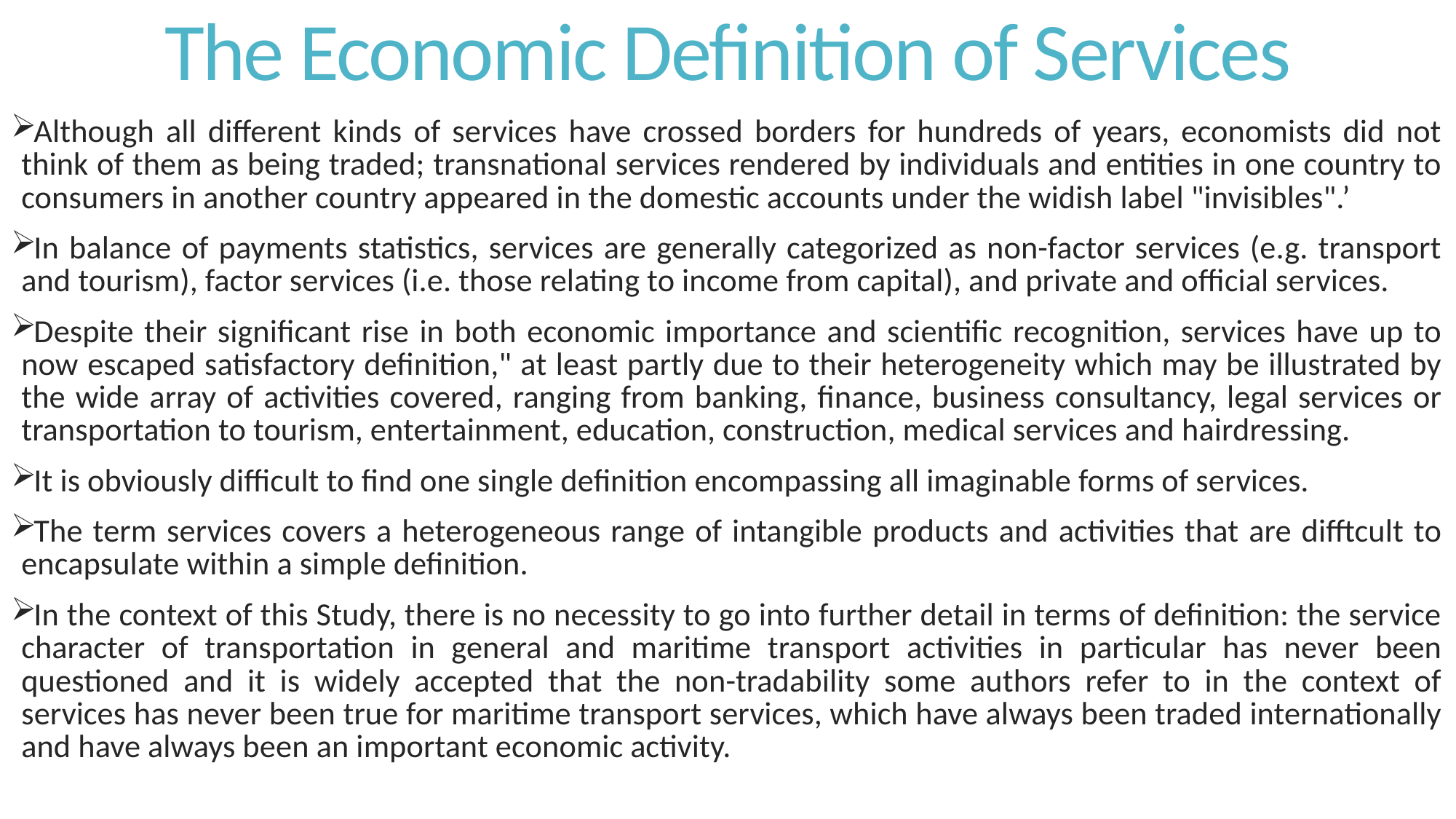

# The Economic Definition of Services
Although all different kinds of services have crossed borders for hundreds of years, economists did not think of them as being traded; transnational services rendered by individuals and entities in one country to consumers in another country appeared in the domestic accounts under the widish label "invisibles".’
In balance of payments statistics, services are generally categorized as non-factor services (e.g. transport and tourism), factor services (i.e. those relating to income from capital), and private and official services.
Despite their significant rise in both economic importance and scientific recognition, services have up to now escaped satisfactory definition," at least partly due to their heterogeneity which may be illustrated by the wide array of activities covered, ranging from banking, finance, business consultancy, legal services or transportation to tourism, entertainment, education, construction, medical services and hairdressing.
It is obviously difficult to find one single definition encompassing all imaginable forms of services.
The term services covers a heterogeneous range of intangible products and activities that are difftcult to encapsulate within a simple definition.
In the context of this Study, there is no necessity to go into further detail in terms of definition: the service character of transportation in general and maritime transport activities in particular has never been questioned and it is widely accepted that the non-tradability some authors refer to in the context of services has never been true for maritime transport services, which have always been traded internationally and have always been an important economic activity.